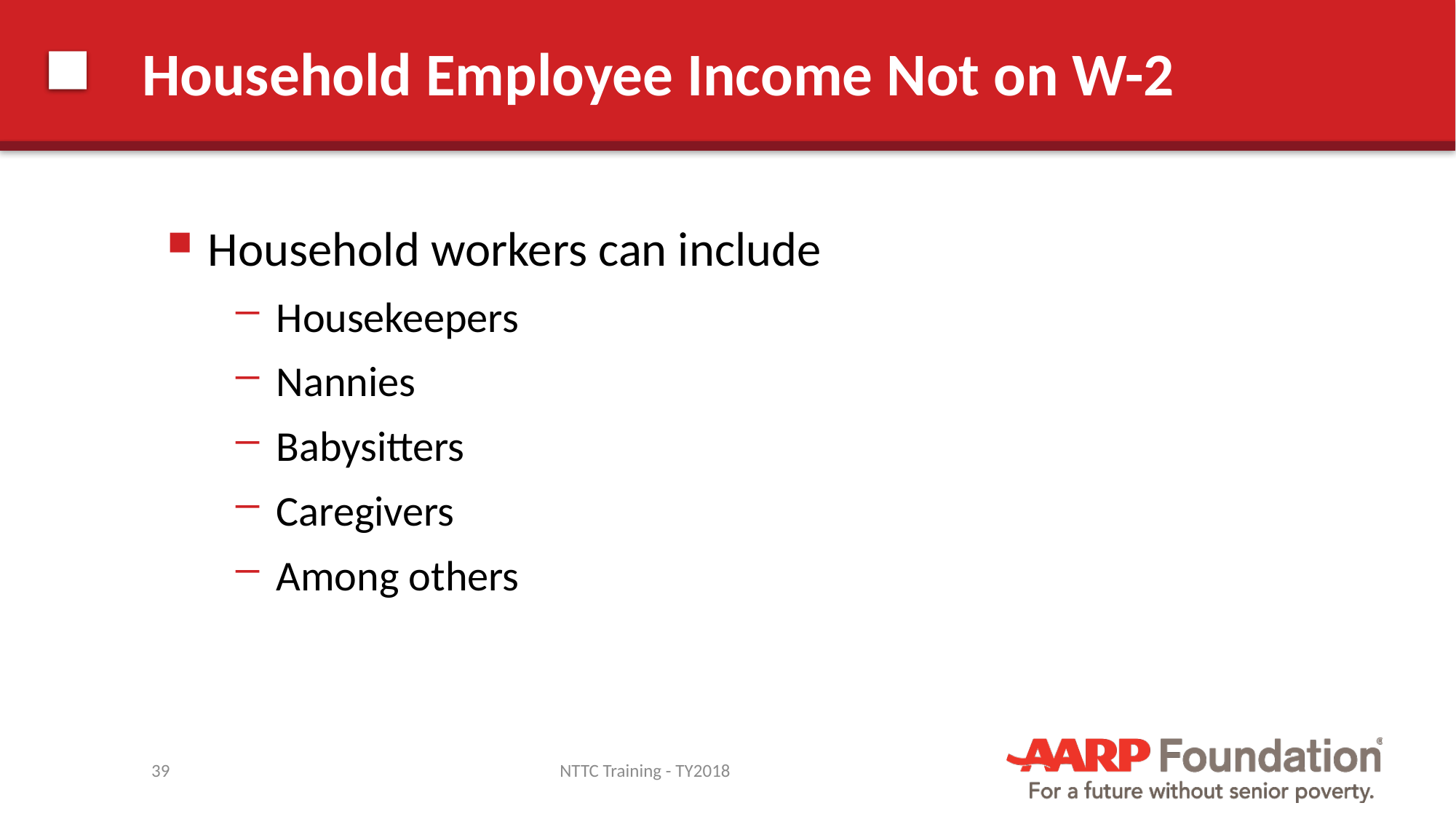

# Household Employee Income Not on W-2
Household workers can include
Housekeepers
Nannies
Babysitters
Caregivers
Among others

39
NTTC Training - TY2018